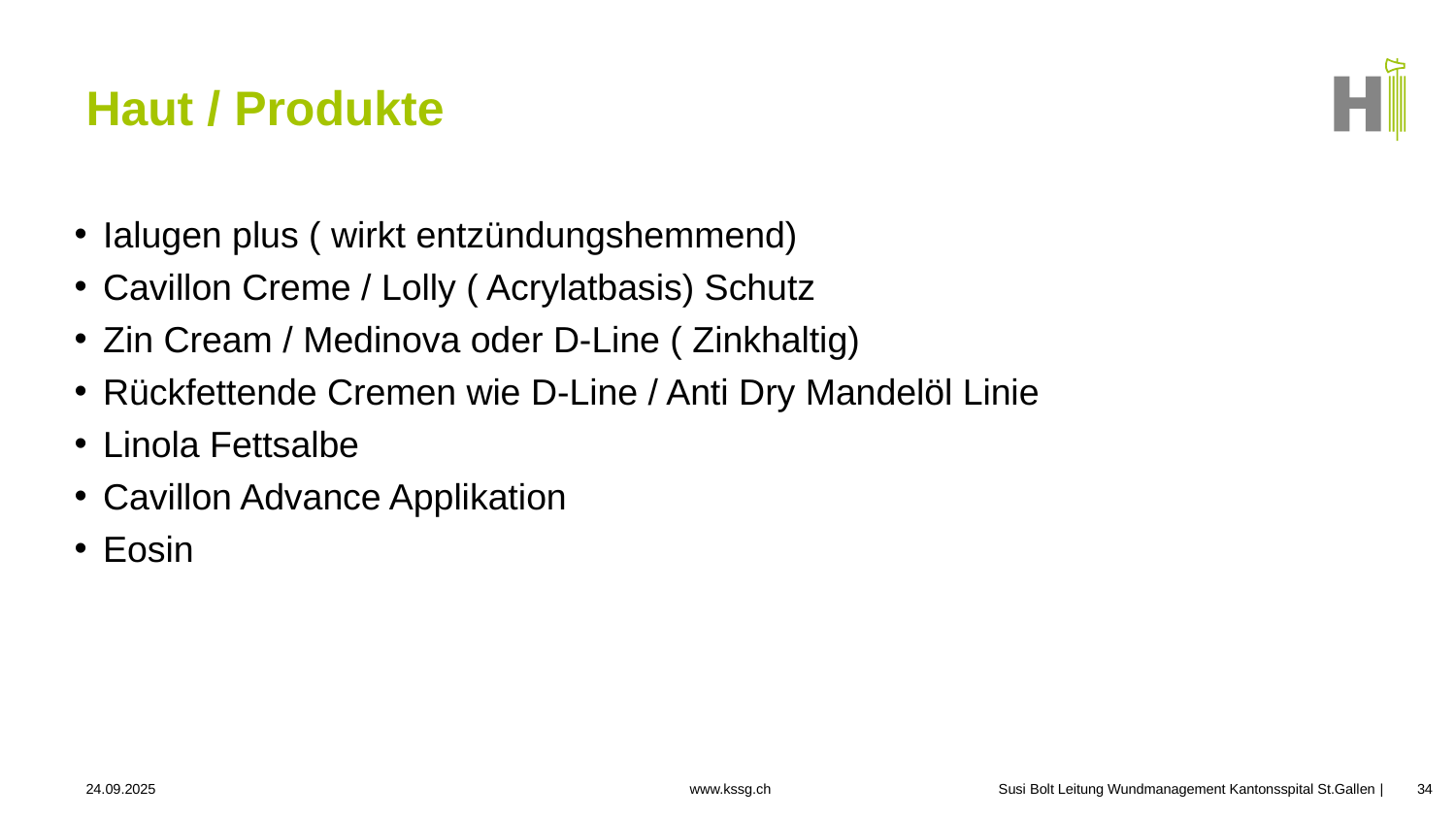

# Haut / Produkte
Ialugen plus ( wirkt entzündungshemmend)
Cavillon Creme / Lolly ( Acrylatbasis) Schutz
Zin Cream / Medinova oder D-Line ( Zinkhaltig)
Rückfettende Cremen wie D-Line / Anti Dry Mandelöl Linie
Linola Fettsalbe
Cavillon Advance Applikation
Eosin
24.09.2025
Susi Bolt Leitung Wundmanagement Kantonsspital St.Gallen
34